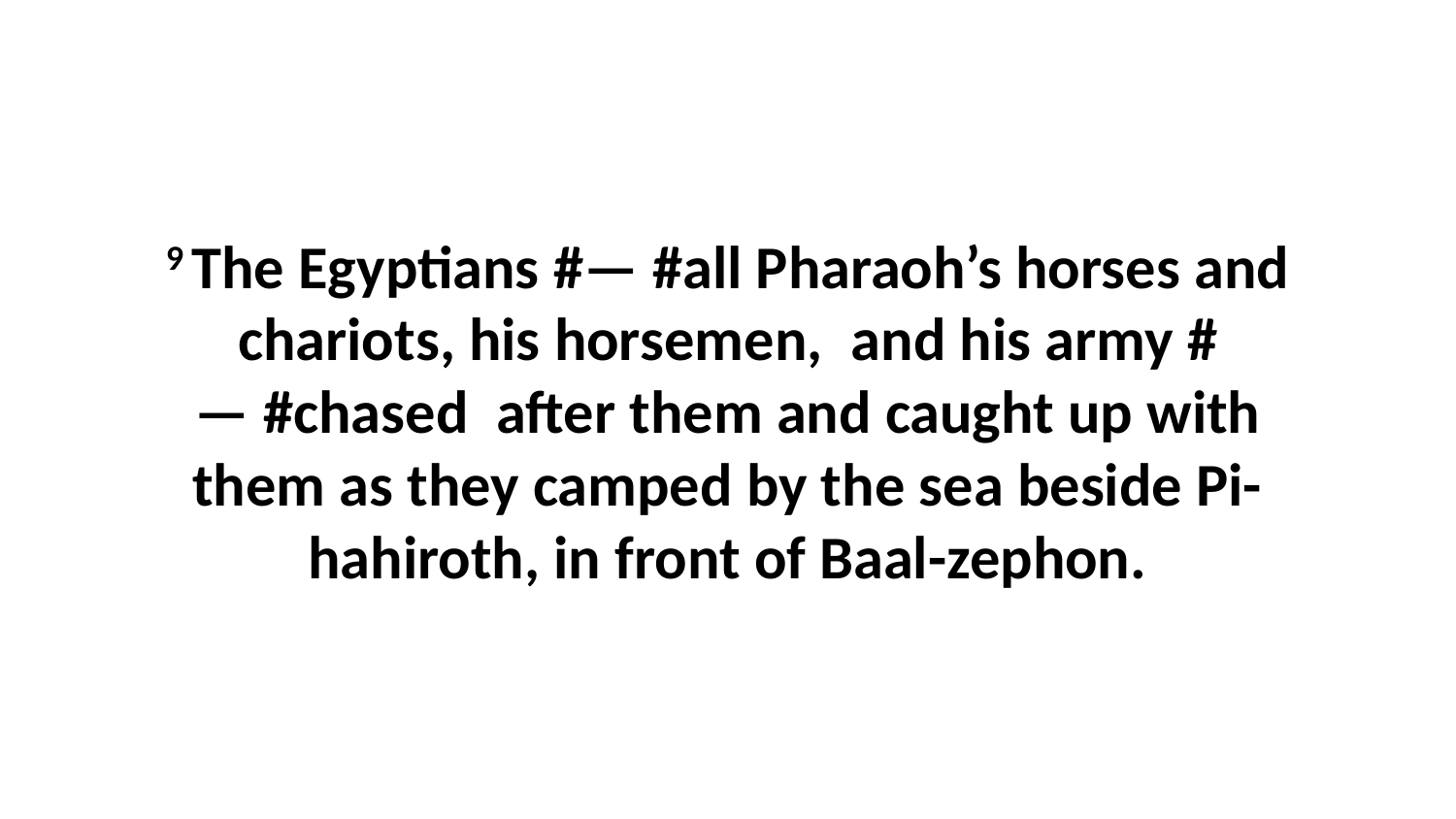

9 The Egyptians #— #all Pharaoh’s horses and chariots, his horsemen,  and his army #— #chased  after them and caught up with them as they camped by the sea beside Pi-hahiroth, in front of Baal-zephon.